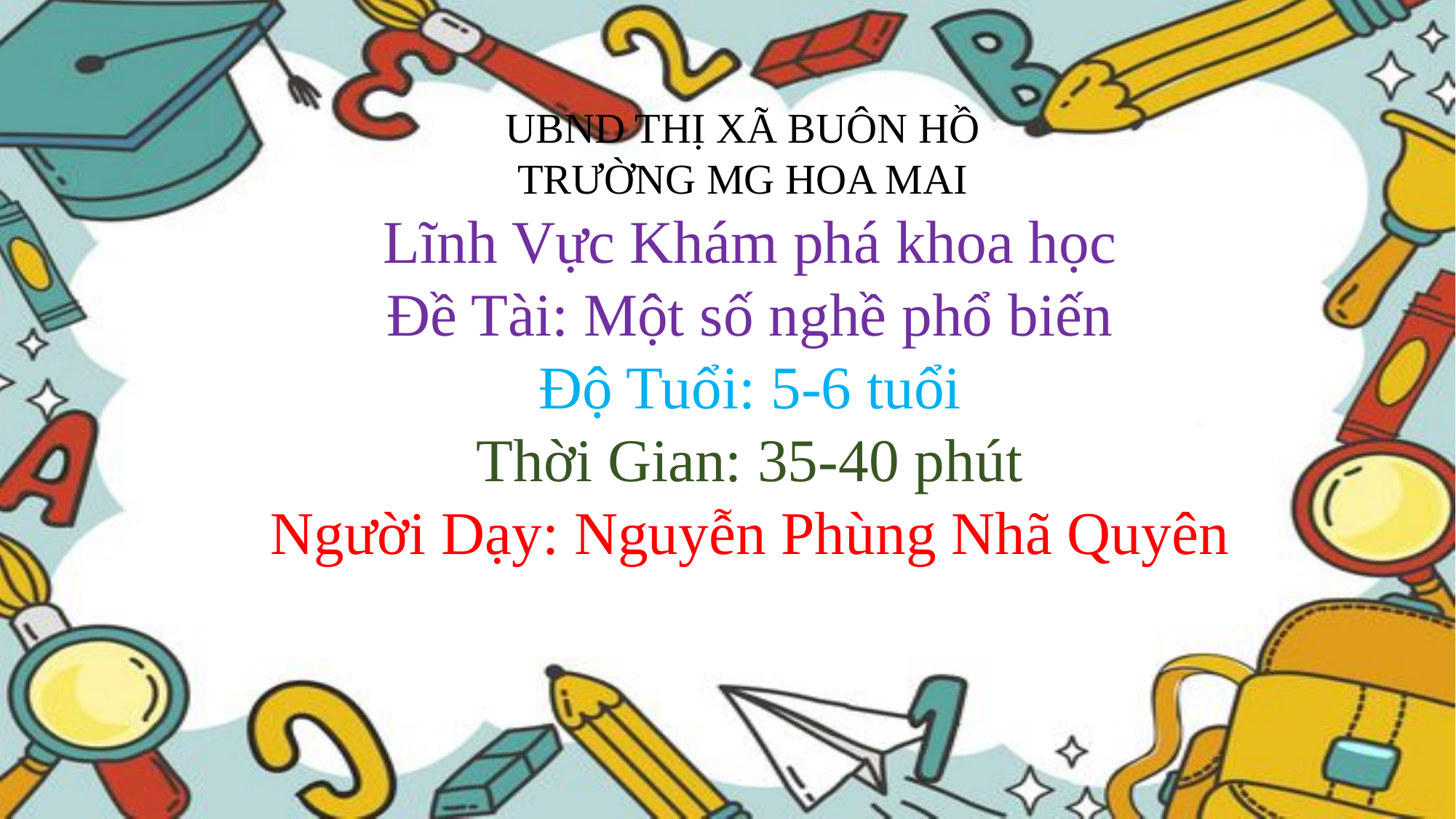

UBND THỊ XÃ BUÔN HỒ
TRƯỜNG MG HOA MAI
 Lĩnh Vực Khám phá khoa học
 Đề Tài: Một số nghề phổ biến
 Độ Tuổi: 5-6 tuổi
 Thời Gian: 35-40 phút
 Người Dạy: Nguyễn Phùng Nhã Quyên